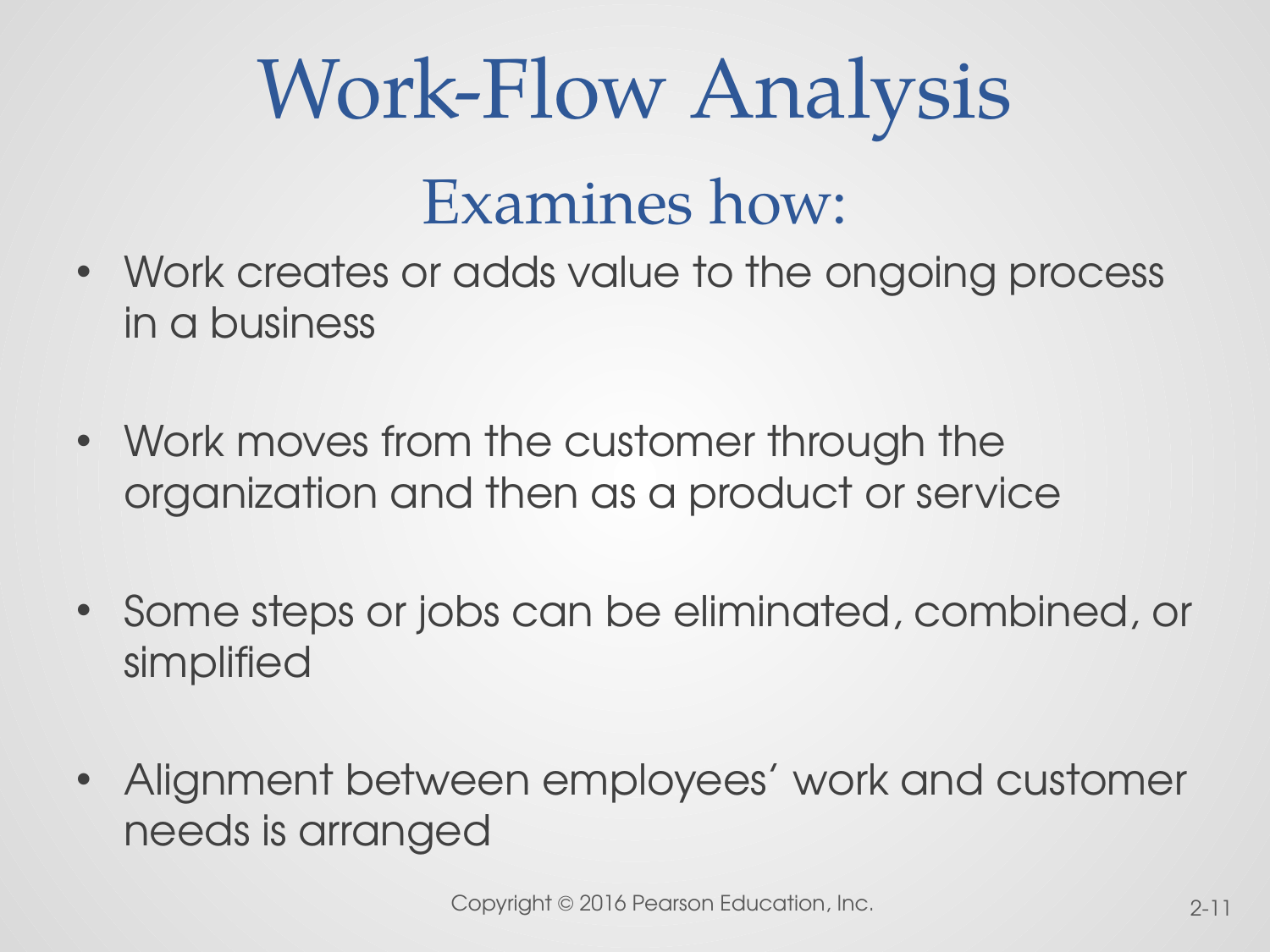

# Work-Flow Analysis Examines how:
Work creates or adds value to the ongoing process in a business

Work moves from the customer through the organization and then as a product or service

Some steps or jobs can be eliminated, combined, or simplified

Alignment between employees’ work and customer needs is arranged
Copyright © 2016 Pearson Education, Inc.
2-11